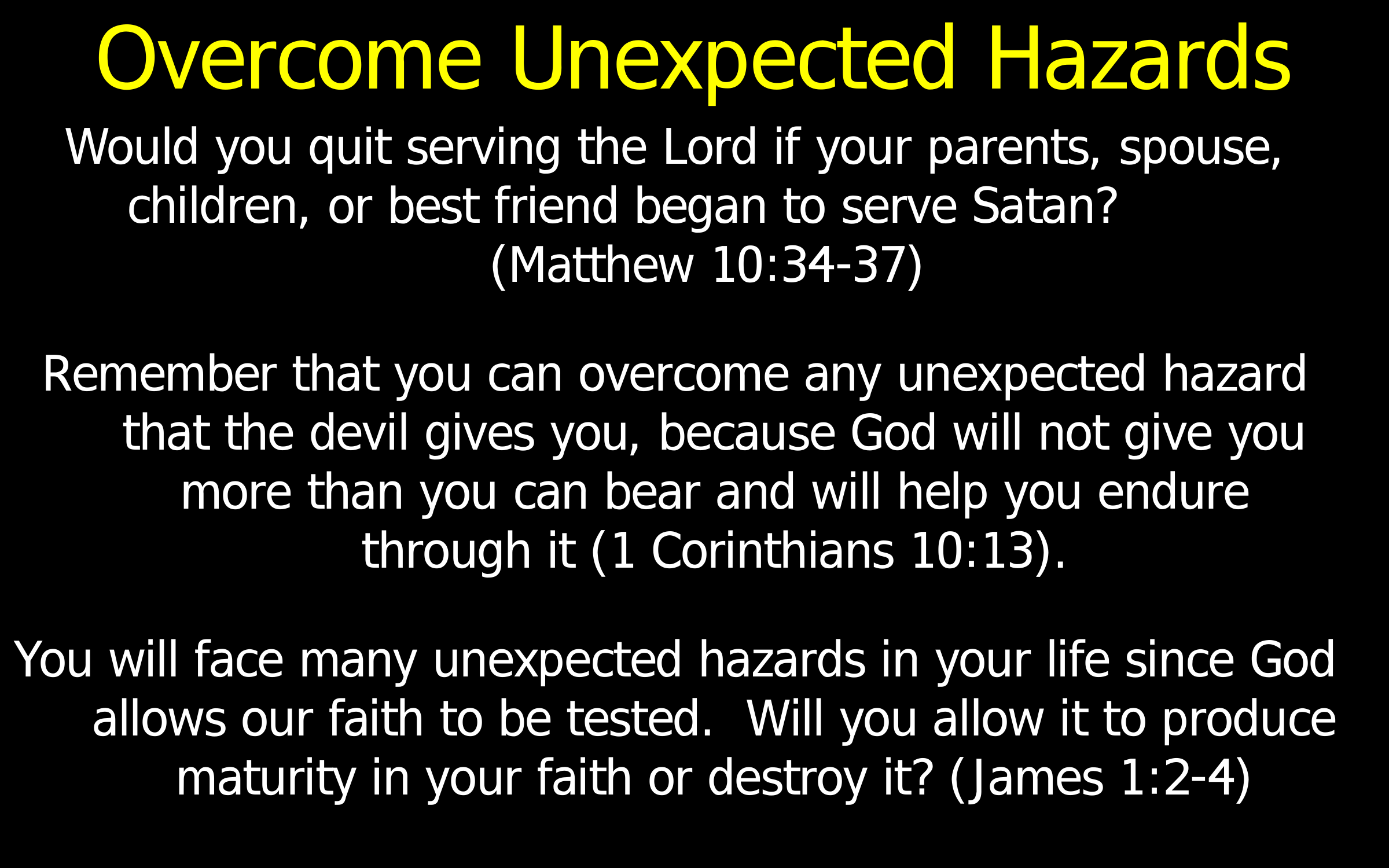

# Overcome Unexpected Hazards

Would you quit serving the Lord if your parents, spouse, children, or best friend began to serve Satan?             (Matthew 10:34-37)

Remember that you can overcome any unexpected hazard that the devil gives you, because God will not give you more than you can bear and will help you endure through it (1 Corinthians 10:13).

You will face many unexpected hazards in your life since God allows our faith to be tested.  Will you allow it to produce maturity in your faith or destroy it? (James 1:2-4)